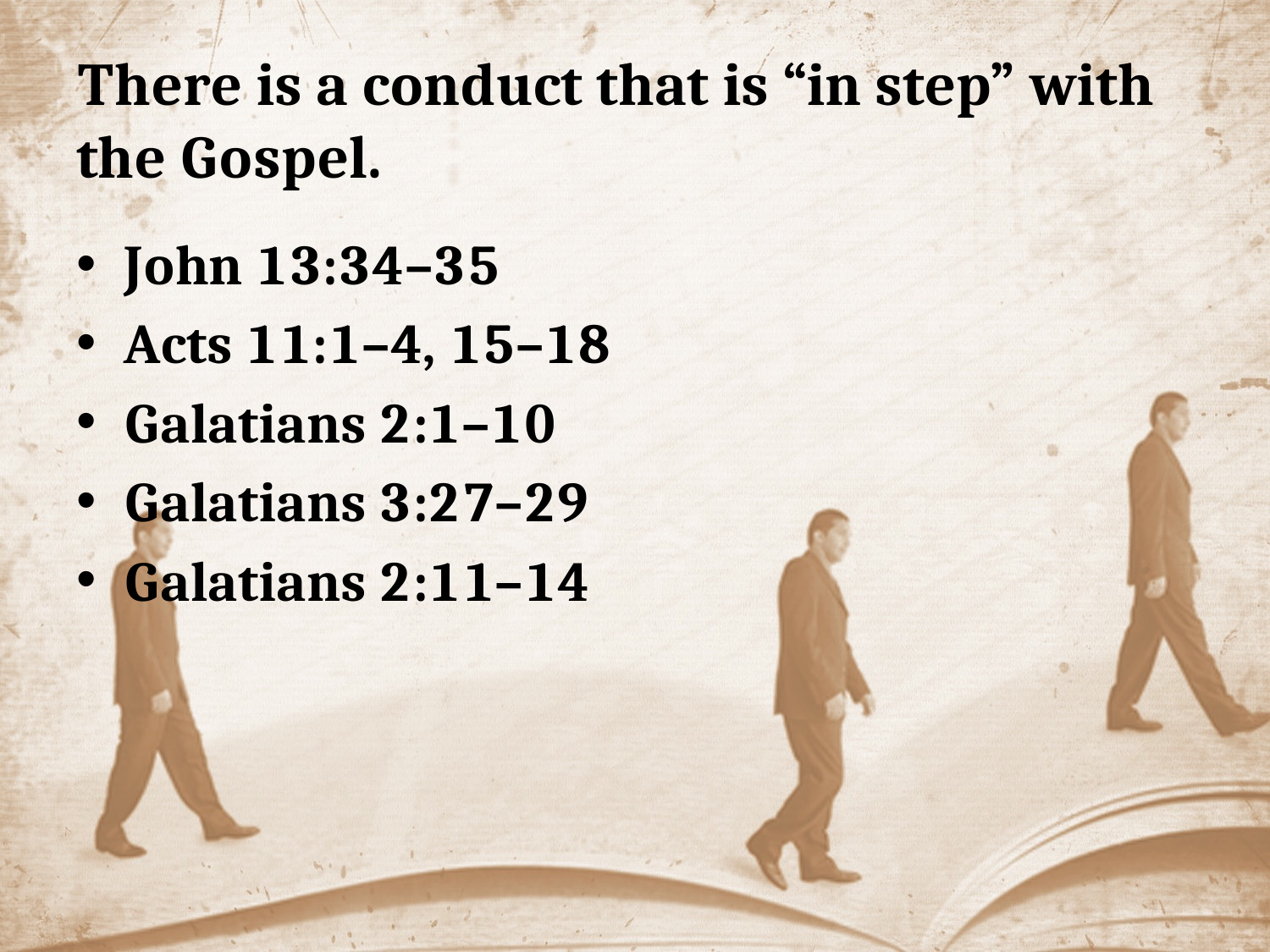

# There is a conduct that is “in step” with the Gospel.
John 13:34–35
Acts 11:1–4, 15–18
Galatians 2:1–10
Galatians 3:27–29
Galatians 2:11–14